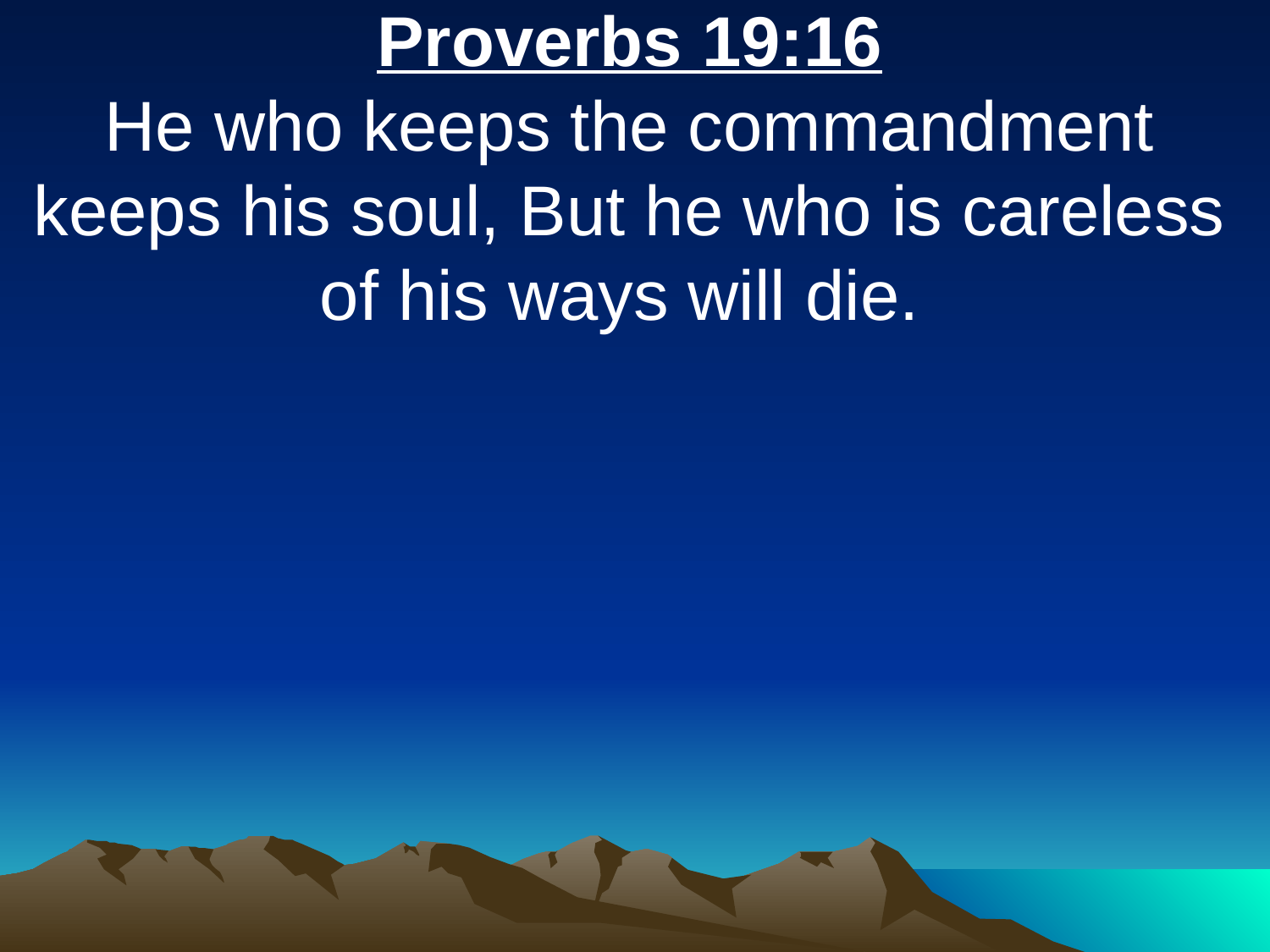

Proverbs 19:16
He who keeps the commandment keeps his soul, But he who is careless of his ways will die.